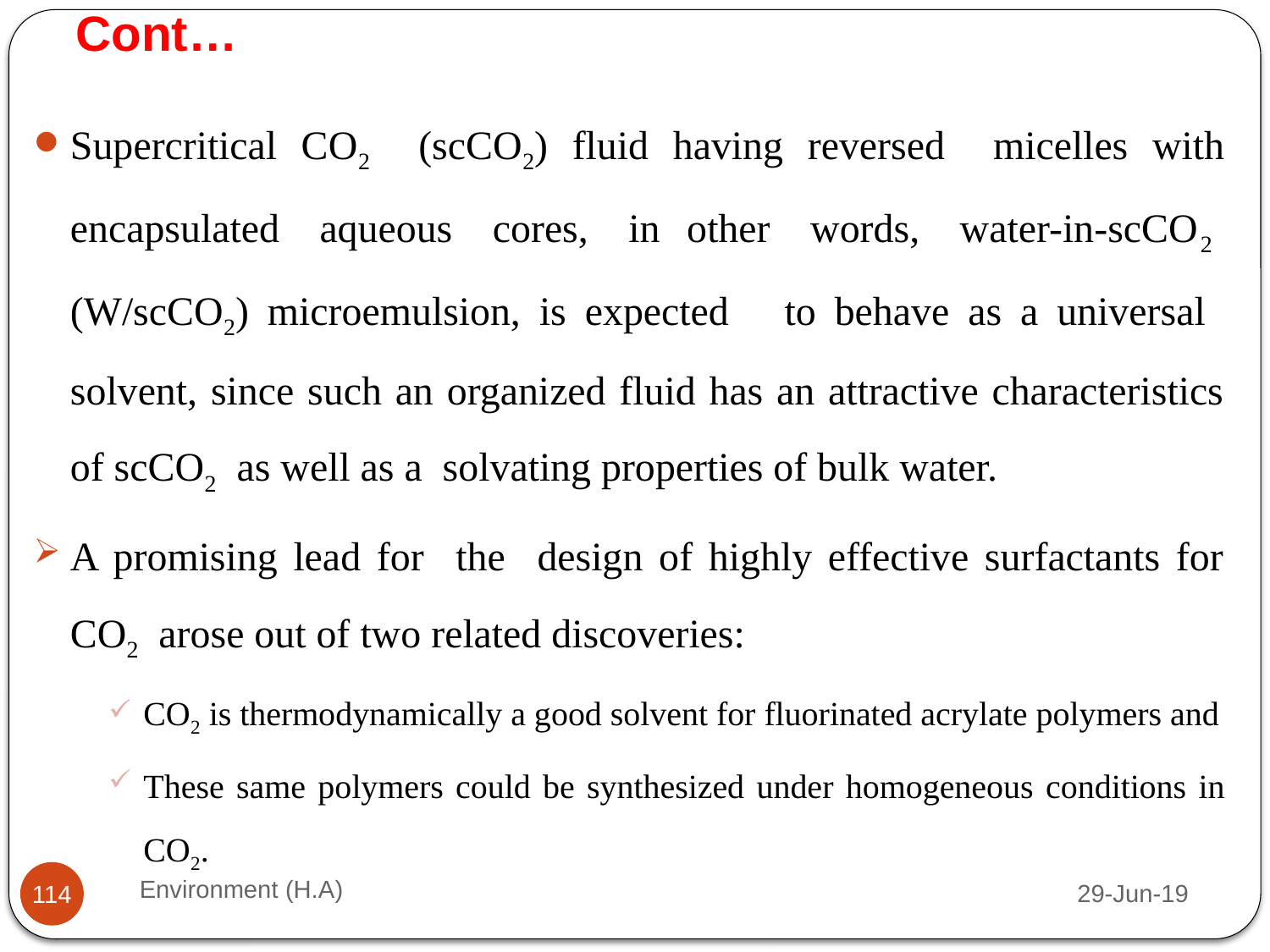

# Cont…
Supercritical CO2  (scCO2) fluid having reversed  micelles with encapsulated   aqueous   cores,   in  other   words,   water-in-scCO2  (W/scCO2) microemulsion, is expected   to behave as a universal  solvent, since such an organized fluid has an attractive characteristics of scCO2  as well as a  solvating properties of bulk water.
A promising lead for  the  design of highly effective surfactants for CO2  arose out of two related discoveries:
CO2 is thermodynamically a good solvent for fluorinated acrylate polymers and
These same polymers could be synthesized under homogeneous conditions in CO2.

Environment (H.A)
29-Jun-19
114